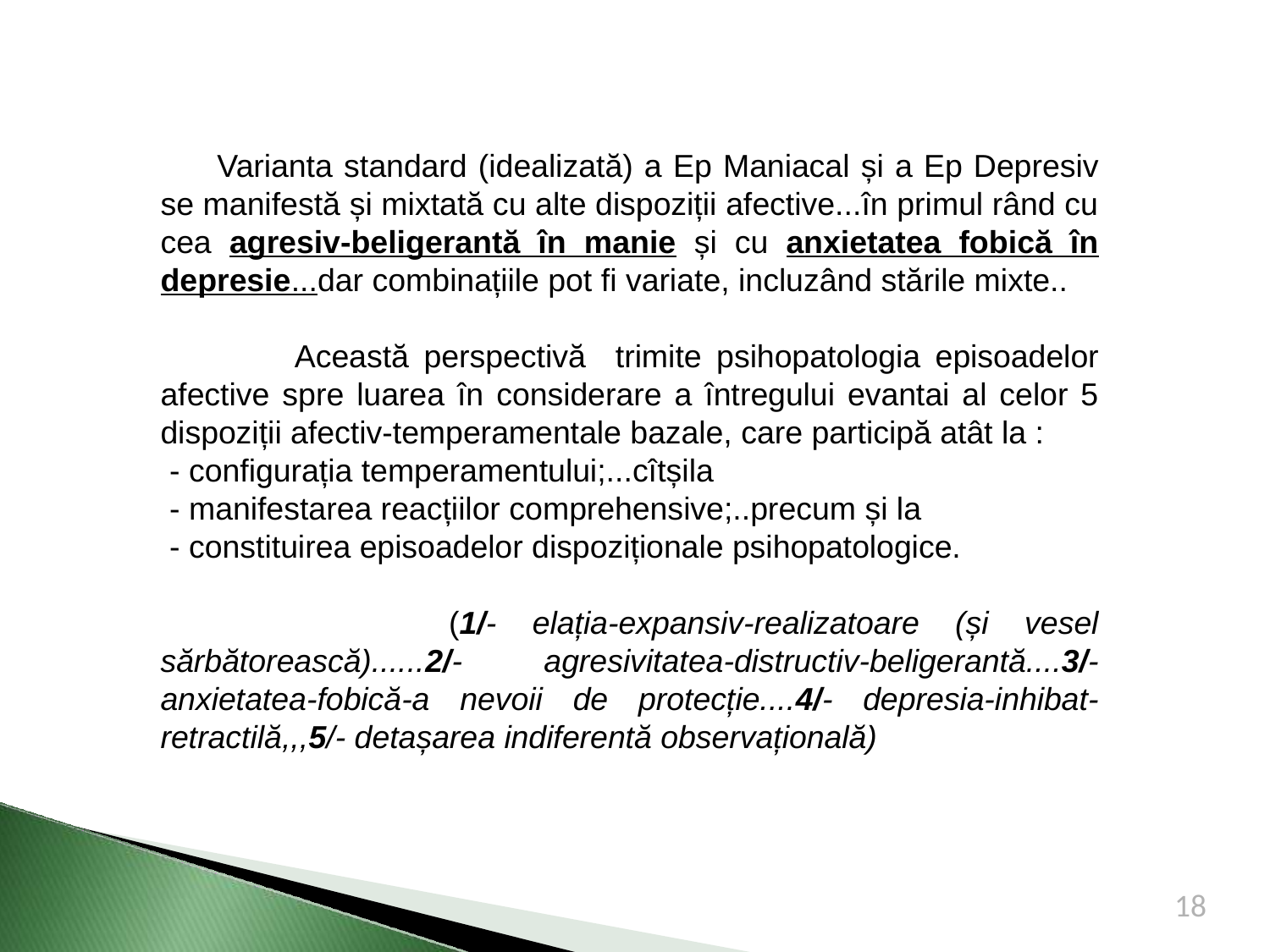

Varianta standard (idealizată) a Ep Maniacal și a Ep Depresiv se manifestă și mixtată cu alte dispoziții afective...în primul rând cu cea agresiv-beligerantă în manie și cu anxietatea fobică în depresie...dar combinațiile pot fi variate, incluzând stările mixte..

         Această perspectivă  trimite psihopatologia episoadelor afective spre luarea în considerare a întregului evantai al celor 5 dispoziții afectiv-temperamentale bazale, care participă atât la :
 - configurația temperamentului;...cîtșila
 - manifestarea reacțiilor comprehensive;..precum și la
 - constituirea episoadelor dispoziționale psihopatologice.

        (1/- elația-expansiv-realizatoare (și vesel sărbătorească)......2/- agresivitatea-distructiv-beligerantă....3/- anxietatea-fobică-a nevoii de protecție....4/- depresia-inhibat-retractilă,,,5/- detașarea indiferentă observațională)
18